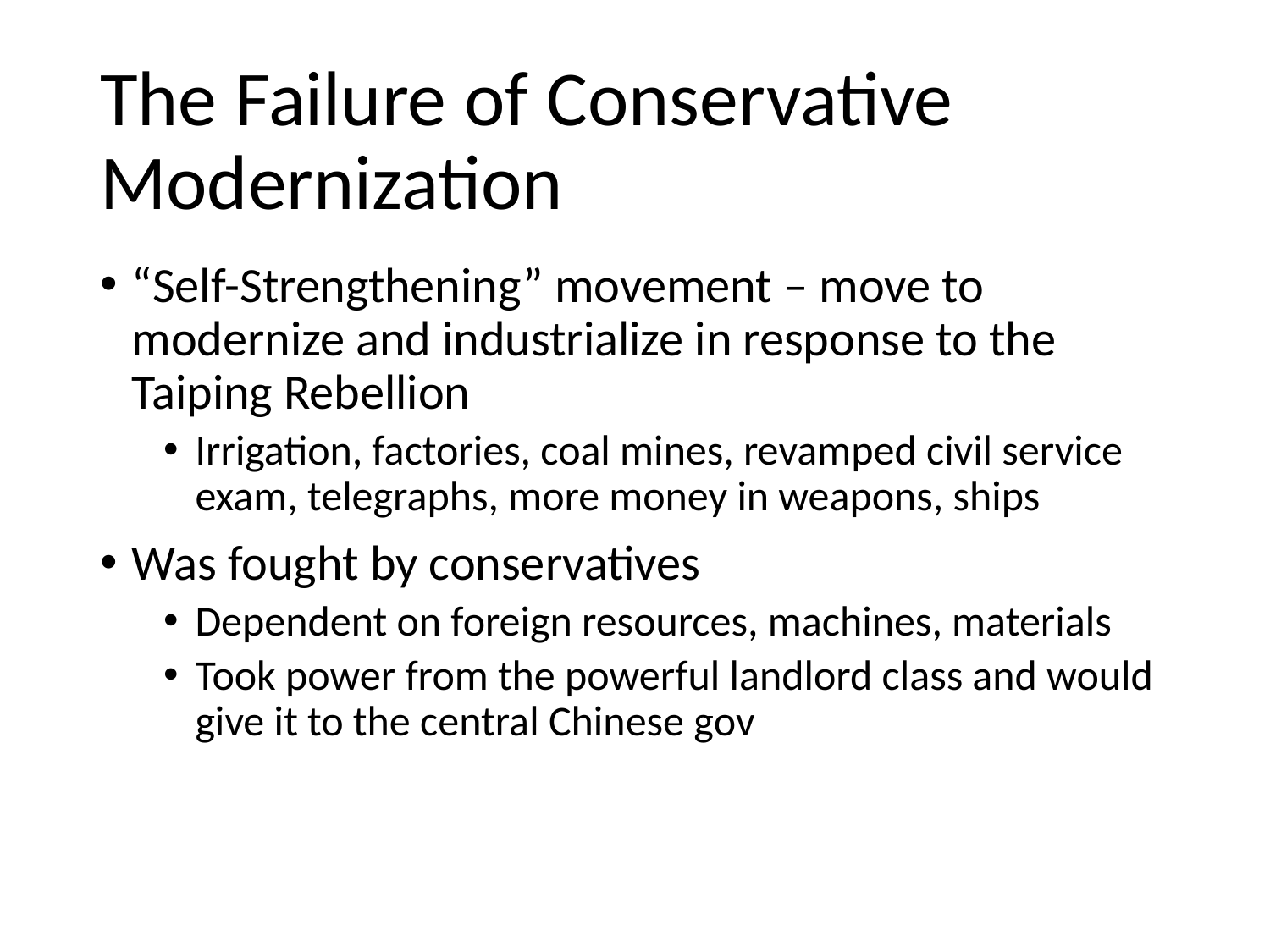

# The Failure of Conservative Modernization
“Self-Strengthening” movement – move to modernize and industrialize in response to the Taiping Rebellion
Irrigation, factories, coal mines, revamped civil service exam, telegraphs, more money in weapons, ships
Was fought by conservatives
Dependent on foreign resources, machines, materials
Took power from the powerful landlord class and would give it to the central Chinese gov